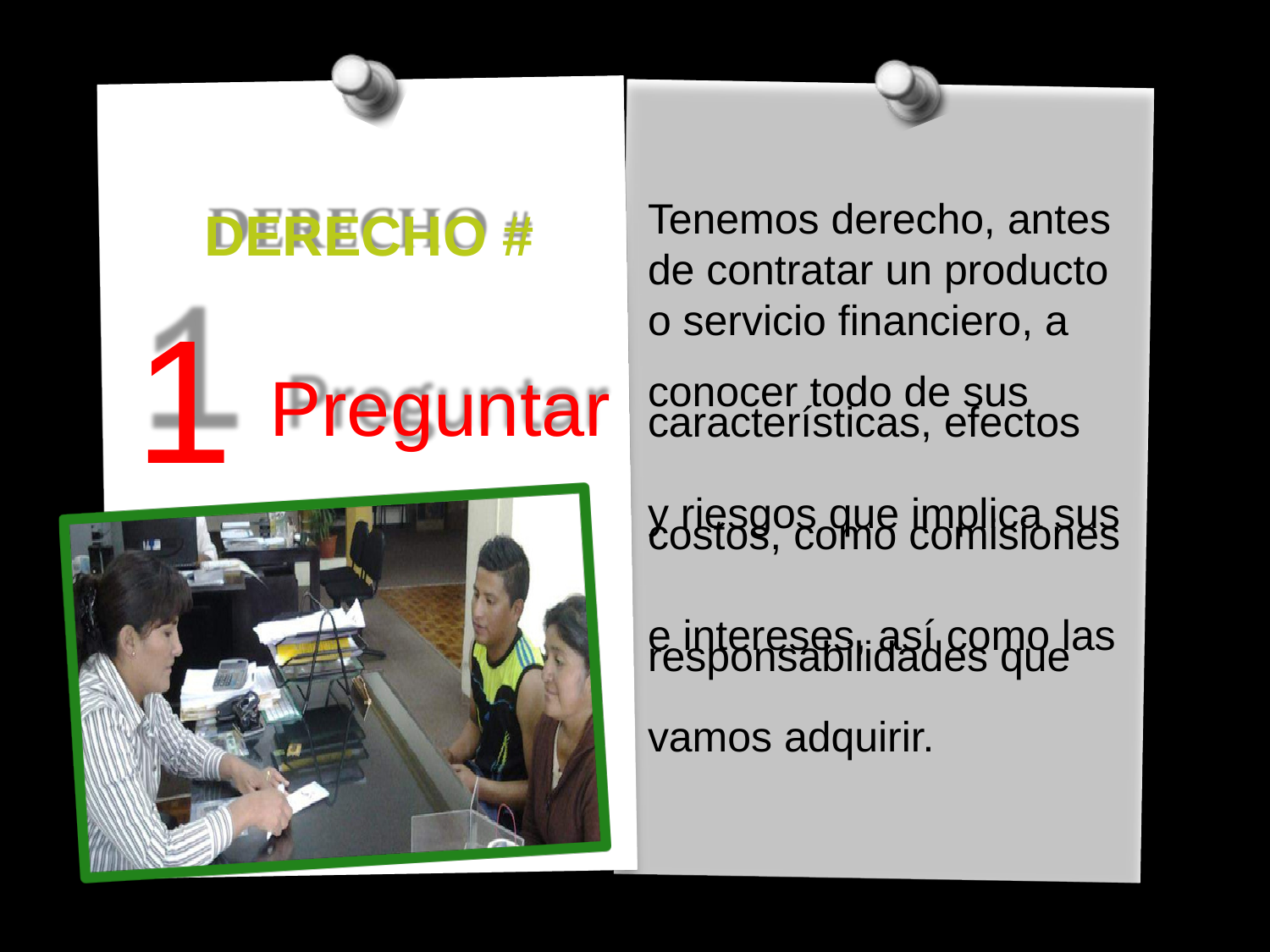

DERECHO #
Tenemos derecho, antes de contratar un producto o servicio financiero, a
conocer todo de sus
características, efectos
y riesgos que implica sus
costos, como comisiones
e intereses, así como las
responsabilidades que
vamos adquirir.

1

Preguntar